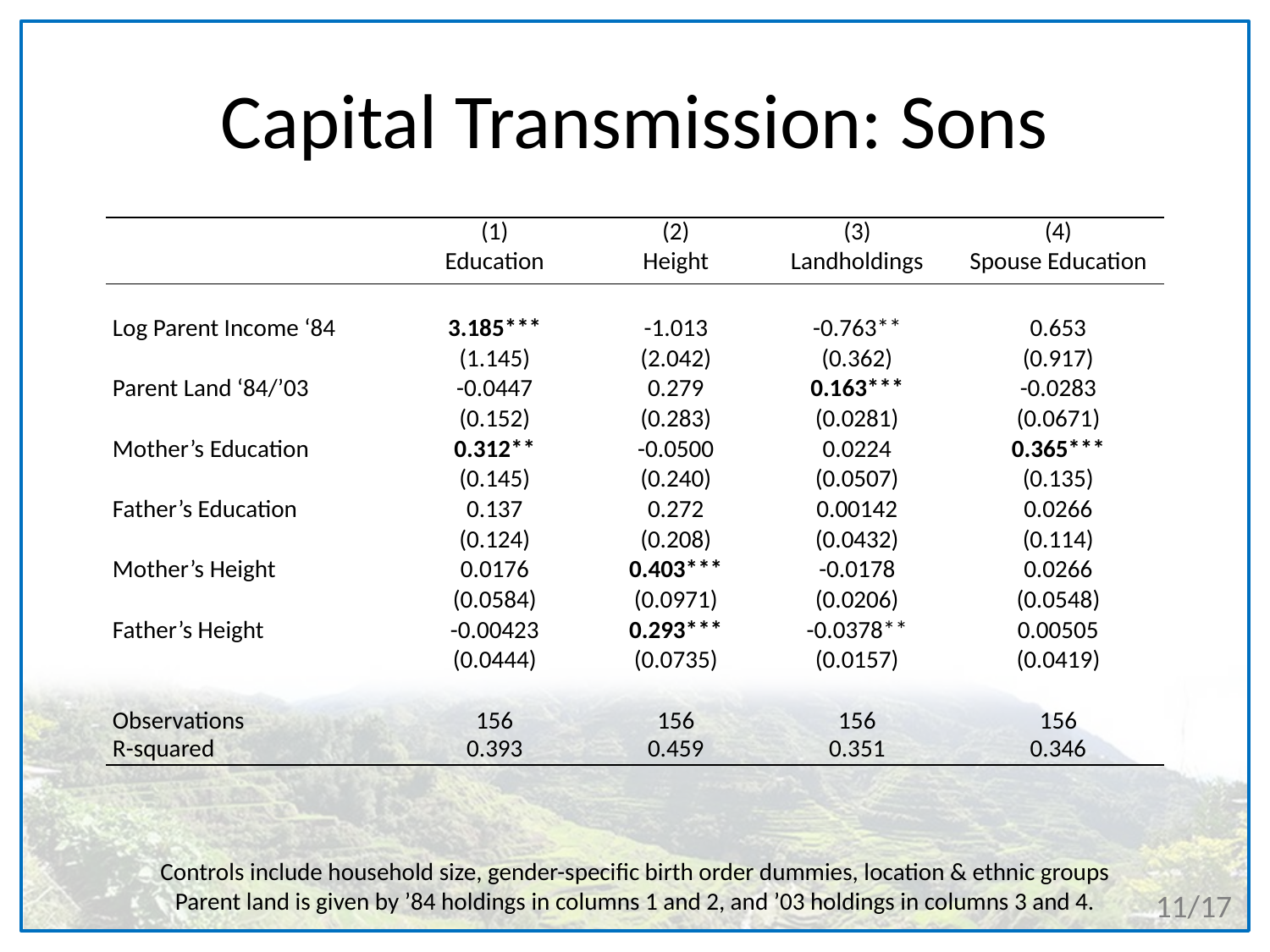

# Capital Transmission: Sons
|  | (1) | (2) | (3) | (4) |
| --- | --- | --- | --- | --- |
|  | Education | Height | Landholdings | Spouse Education |
|  |  |  |  |  |
| Log Parent Income ‘84 | 3.185\*\*\* | -1.013 | -0.763\*\* | 0.653 |
|  | (1.145) | (2.042) | (0.362) | (0.917) |
| Parent Land ‘84/’03 | -0.0447 | 0.279 | 0.163\*\*\* | -0.0283 |
|  | (0.152) | (0.283) | (0.0281) | (0.0671) |
| Mother’s Education | 0.312\*\* | -0.0500 | 0.0224 | 0.365\*\*\* |
|  | (0.145) | (0.240) | (0.0507) | (0.135) |
| Father’s Education | 0.137 | 0.272 | 0.00142 | 0.0266 |
|  | (0.124) | (0.208) | (0.0432) | (0.114) |
| Mother’s Height | 0.0176 | 0.403\*\*\* | -0.0178 | 0.0266 |
|  | (0.0584) | (0.0971) | (0.0206) | (0.0548) |
| Father’s Height | -0.00423 | 0.293\*\*\* | -0.0378\*\* | 0.00505 |
|  | (0.0444) | (0.0735) | (0.0157) | (0.0419) |
|  |  |  |  |  |
| Observations | 156 | 156 | 156 | 156 |
| R-squared | 0.393 | 0.459 | 0.351 | 0.346 |
Controls include household size, gender-specific birth order dummies, location & ethnic groups
Parent land is given by ’84 holdings in columns 1 and 2, and ’03 holdings in columns 3 and 4.

11/17